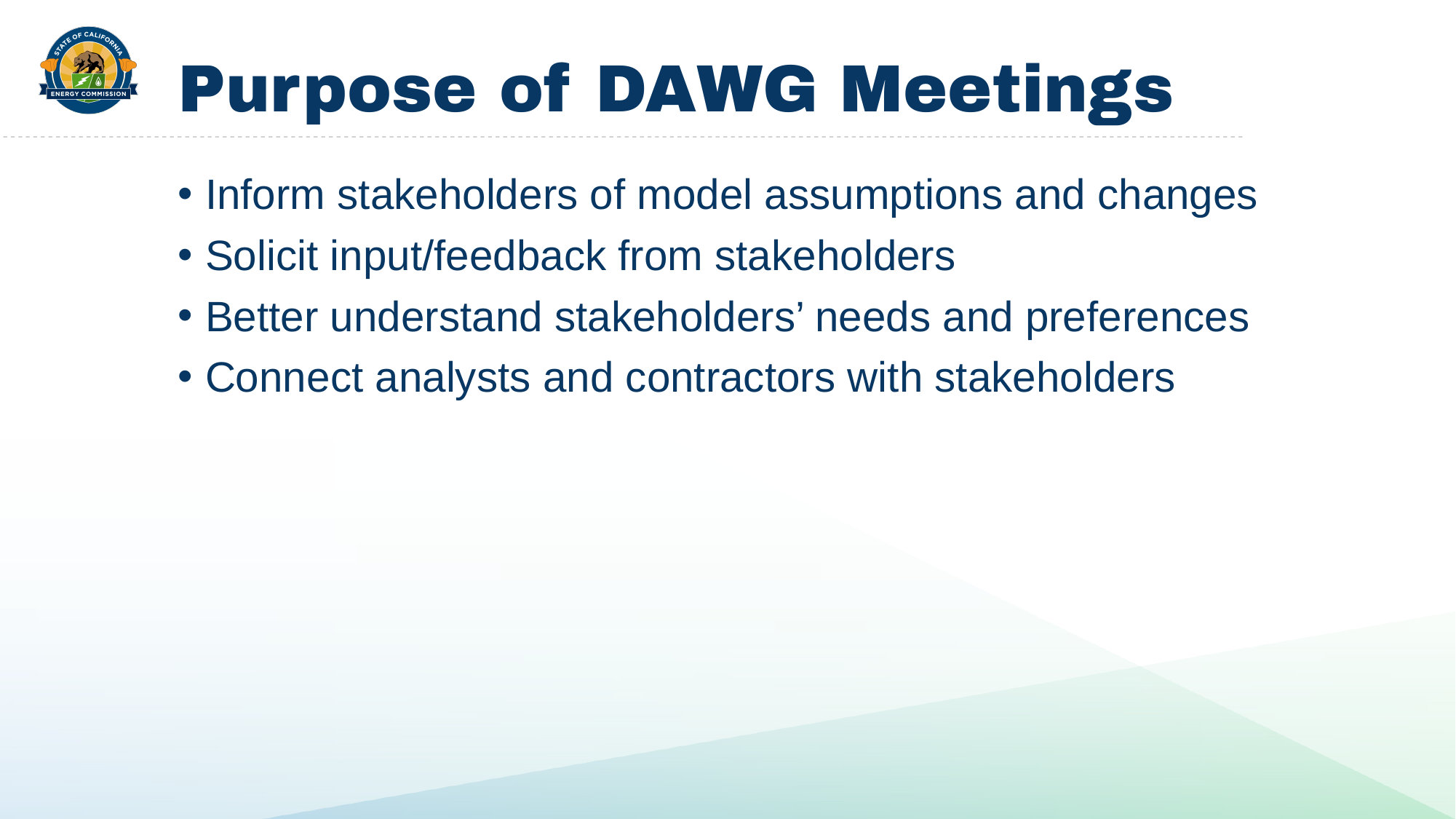

# Purpose of DAWG Meetings
Inform stakeholders of model assumptions and changes
Solicit input/feedback from stakeholders
Better understand stakeholders’ needs and preferences
Connect analysts and contractors with stakeholders